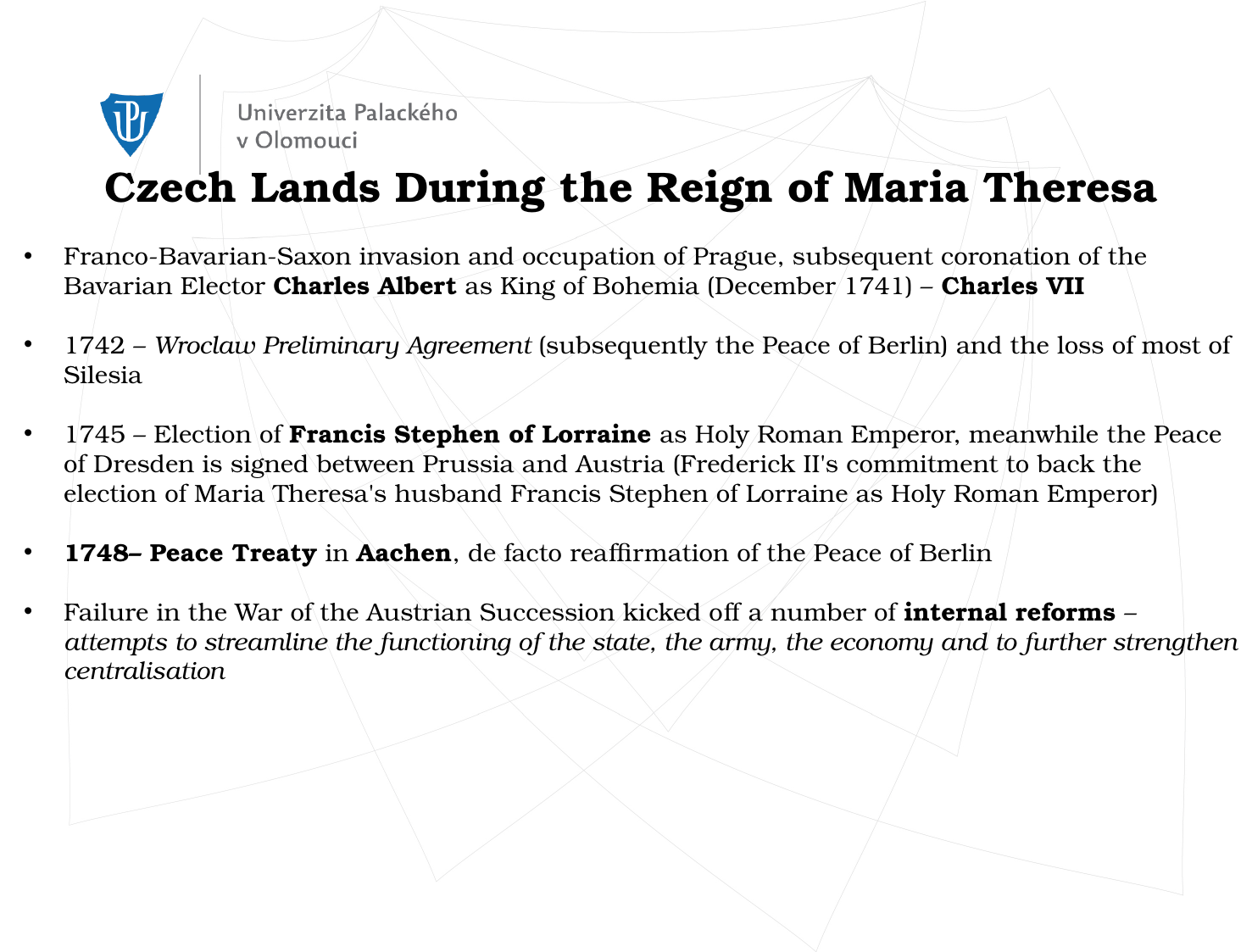

Czech Lands During the Reign of Maria Theresa

Franco-Bavarian-Saxon invasion and occupation of Prague, subsequent coronation of the Bavarian Elector Charles Albert as King of Bohemia (December 1741) – Charles VII

1742 – Wroclaw Preliminary Agreement (subsequently the Peace of Berlin) and the loss of most of Silesia

1745 – Election of Francis Stephen of Lorraine as Holy Roman Emperor, meanwhile the Peace of Dresden is signed between Prussia and Austria (Frederick II's commitment to back the election of Maria Theresa's husband Francis Stephen of Lorraine as Holy Roman Emperor)

1748– Peace Treaty in Aachen, de facto reaffirmation of the Peace of Berlin

Failure in the War of the Austrian Succession kicked off a number of internal reforms – attempts to streamline the functioning of the state, the army, the economy and to further strengthen centralisation